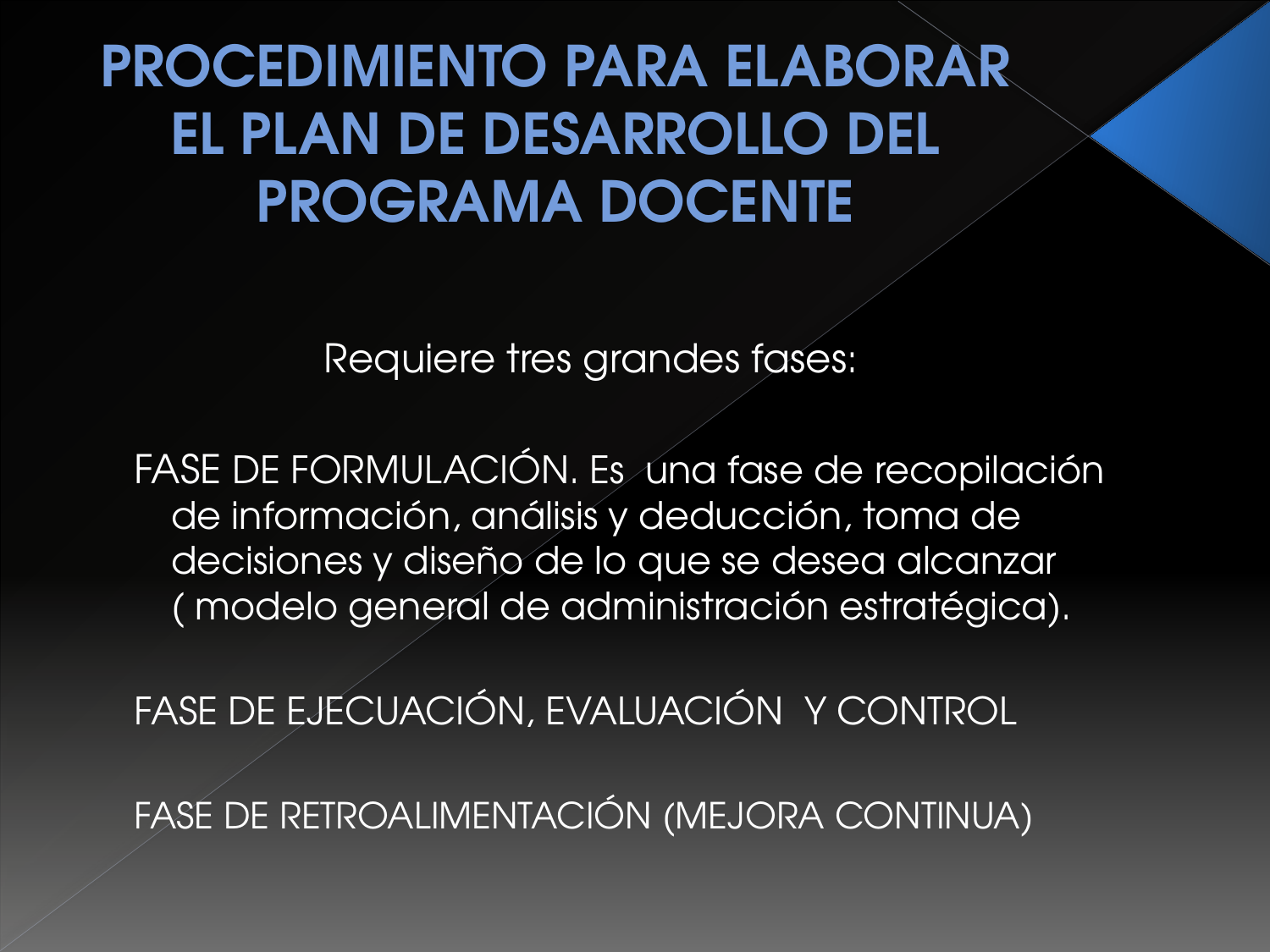

# PROCEDIMIENTO PARA ELABORAR EL PLAN DE DESARROLLO DEL PROGRAMA DOCENTE

Requiere tres grandes fases:

FASE DE FORMULACIÓN. Es  una fase de recopilación de información, análisis y deducción, toma de decisiones y diseño de lo que se desea alcanzar ( modelo general de administración estratégica).

FASE DE EJECUACIÓN, EVALUACIÓN  Y CONTROL

FASE DE RETROALIMENTACIÓN (MEJORA CONTINUA)